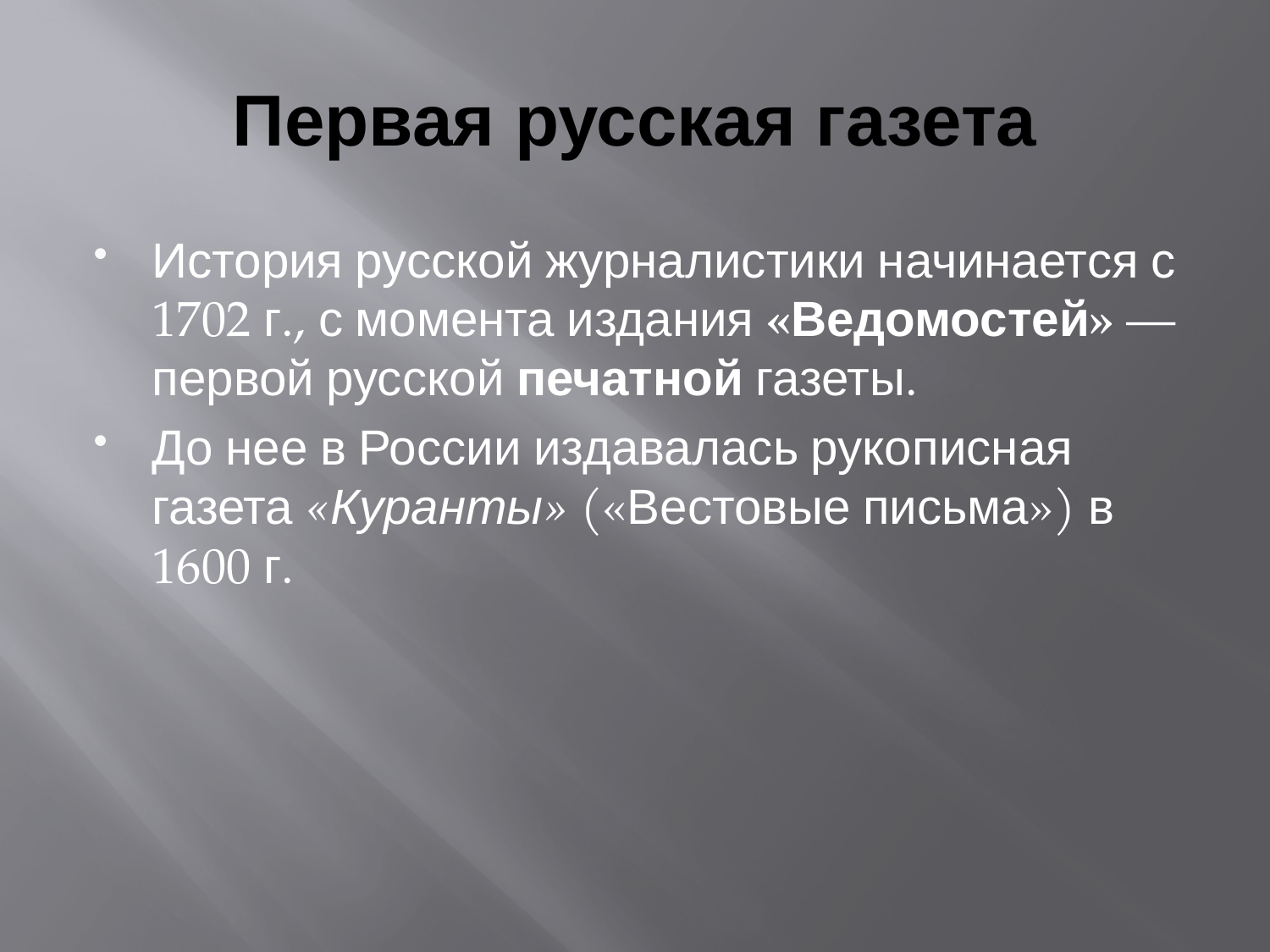

# Первая русская газета
История русской журналистики начинается с  1702 г., с момента издания «Ведомостей» — первой русской печатной газеты.
До нее в России издавалась рукописная газета «Куранты» («Вестовые письма») в 1600 г.